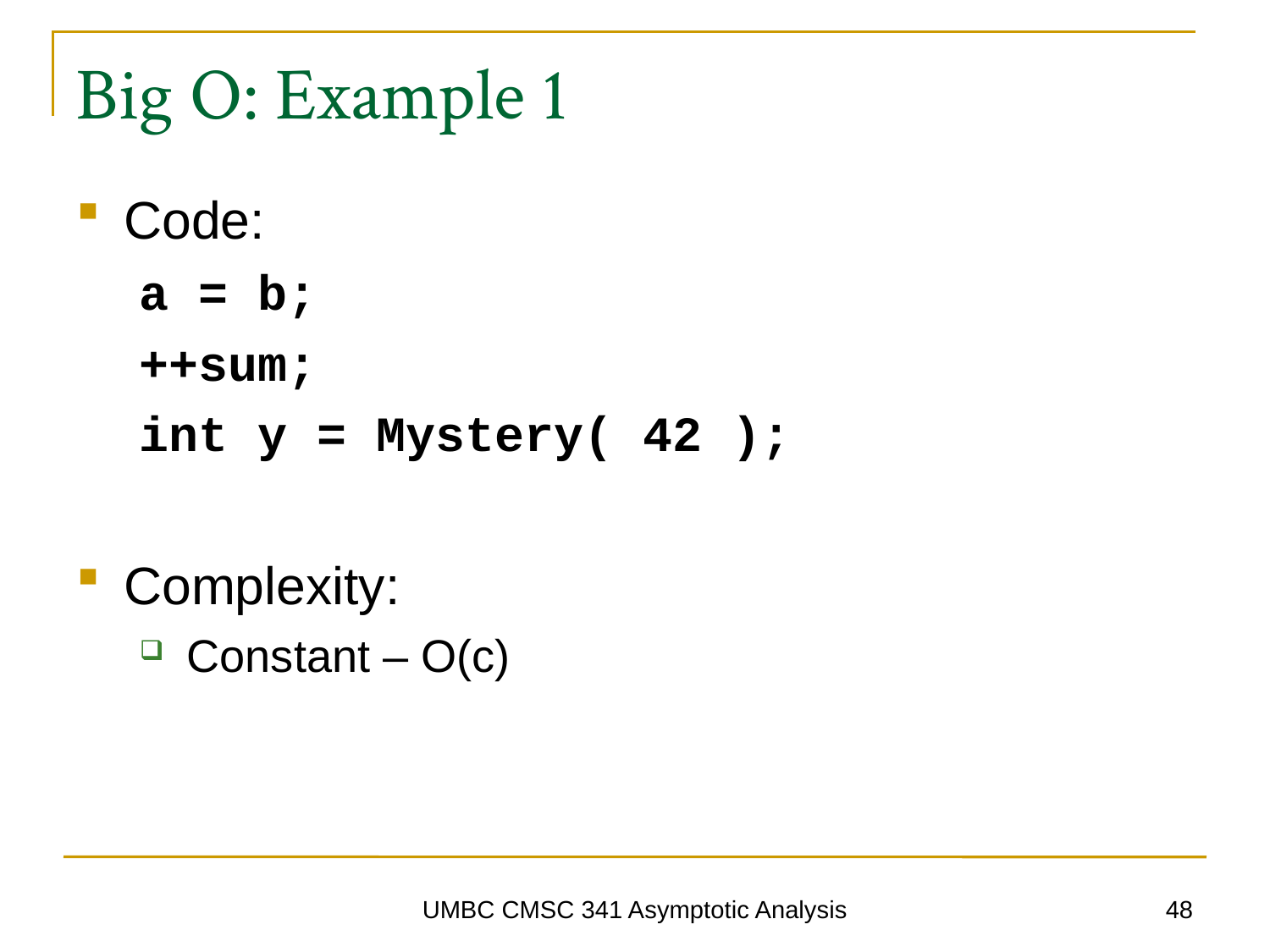

# Big O: Example 1
Code:
a = b;
++sum;
int y = Mystery( 42 );

Complexity:
Constant – O(c)
48
UMBC CMSC 341 Asymptotic Analysis